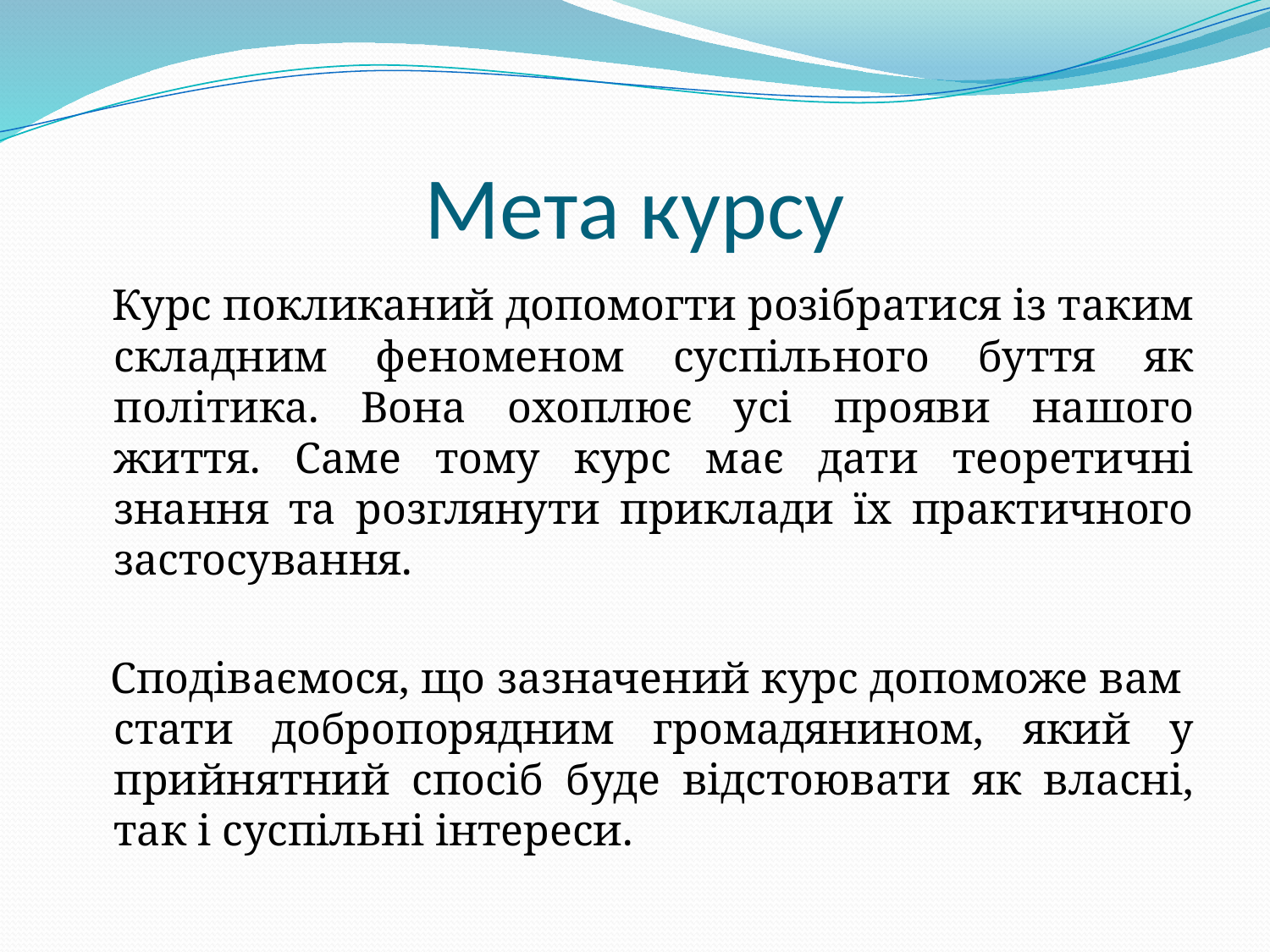

# Мета курсу
   Курс покликаний допомогти розібратися із таким складним феноменом суспільного буття як політика. Вона охоплює усі прояви нашого життя. Саме тому курс має дати теоретичні знання та розглянути приклади їх практичного застосування.

   Сподіваємося, що зазначений курс допоможе вам  стати добропорядним громадянином, який у прийнятний спосіб буде відстоювати як власні, так і суспільні інтереси.